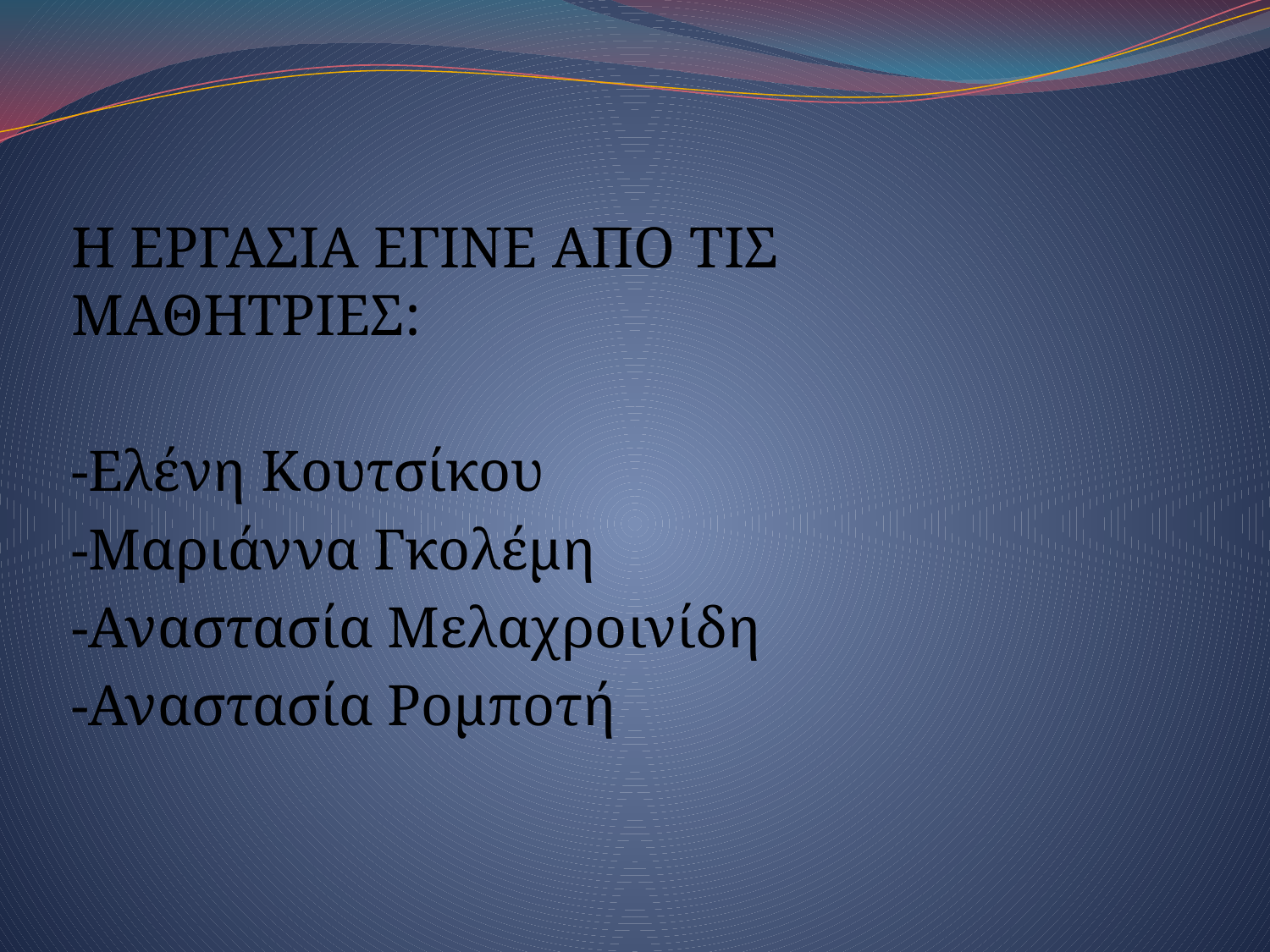

#
Η ΕΡΓΑΣΙΑ ΕΓΙΝΕ ΑΠΟ ΤΙΣ ΜΑΘΗΤΡΙΕΣ:

-Ελένη Κουτσίκου
-Μαριάννα Γκολέμη
-Αναστασία Μελαχροινίδη
-Αναστασία Ρομποτή